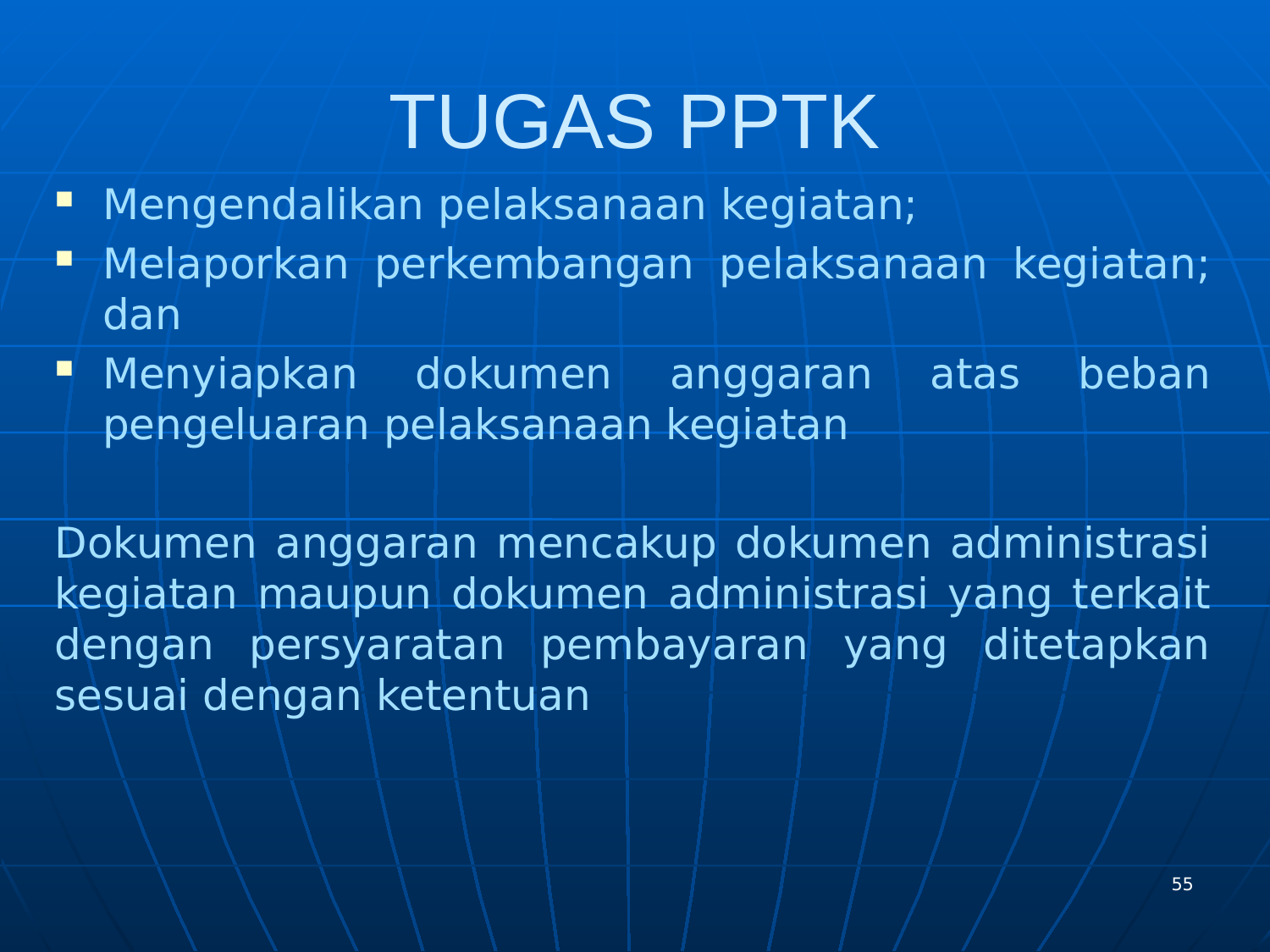

# TUGAS PPTK
Mengendalikan pelaksanaan kegiatan;
Melaporkan perkembangan pelaksanaan kegiatan; dan
Menyiapkan dokumen anggaran atas beban pengeluaran pelaksanaan kegiatan

Dokumen anggaran mencakup dokumen administrasi kegiatan maupun dokumen administrasi yang terkait dengan persyaratan pembayaran yang ditetapkan sesuai dengan ketentuan

55